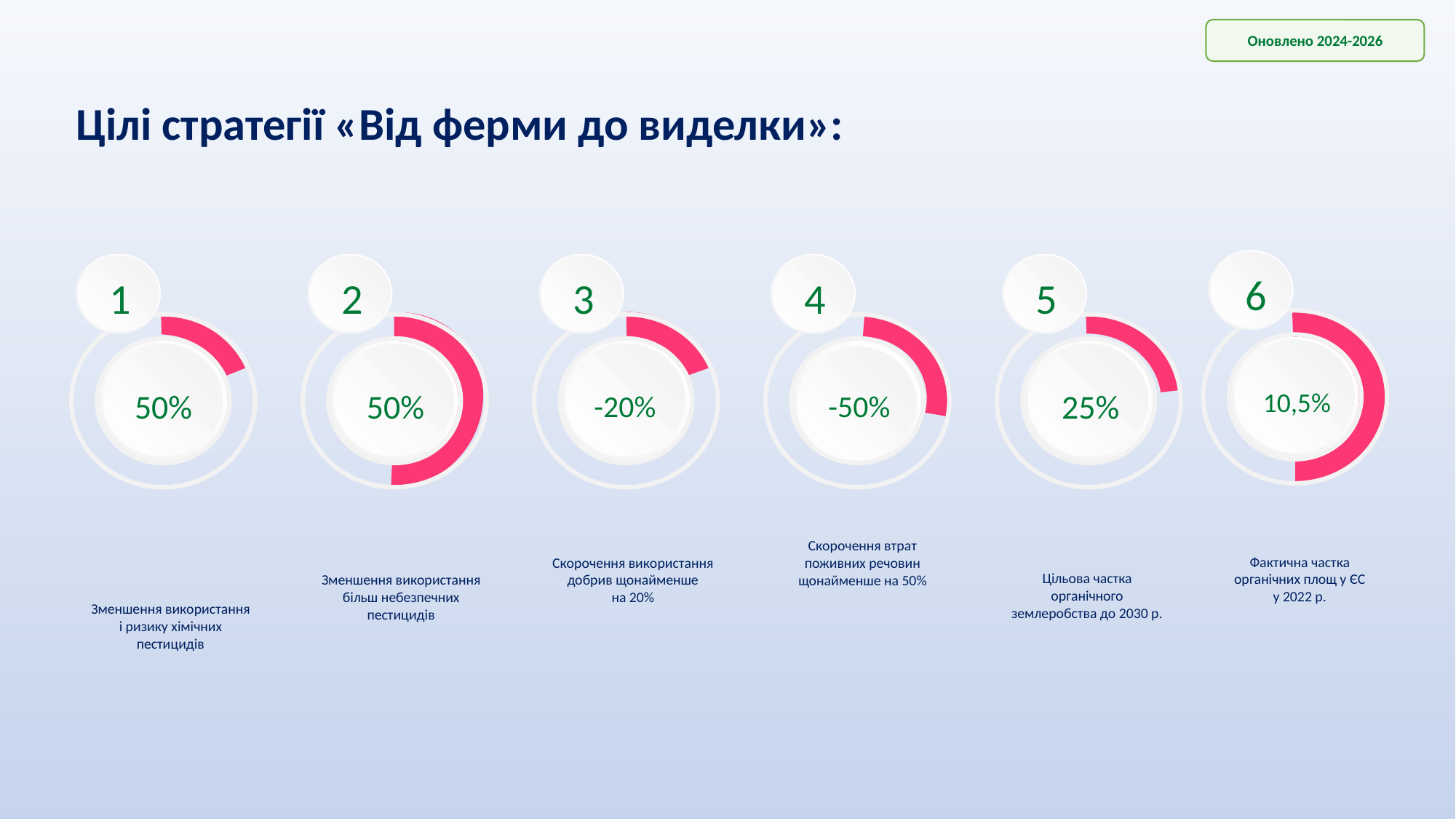

Оновлено 2024-2026
# Цілі стратегії «Від ферми до виделки»:

6

1

2

3

4

5

10,5%
50%
50%
-20%
-50%
25%
Зменшення використання
і ризику хімічних
пестицидів
Цільова частка
органічного
землеробства до 2030 р.
Фактична частка
органічних площ у ЄС
у 2022 р.
Скорочення втрат
поживних речовин
щонайменше на 50%
Скорочення використання
добрив щонайменше
на 20%
Зменшення використання
більш небезпечних
пестицидів